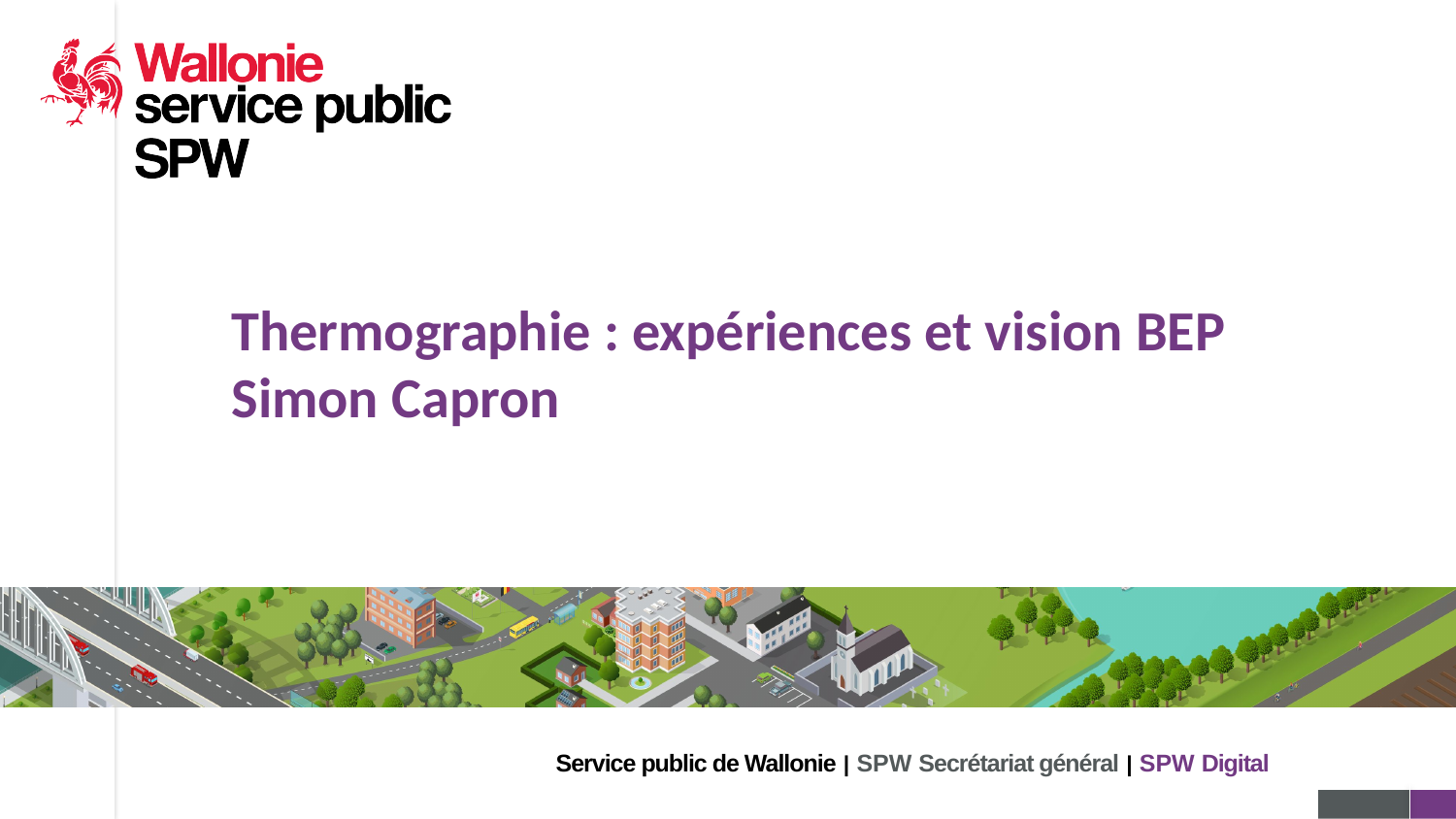

# Thermographie : expériences et vision BEP Simon Capron